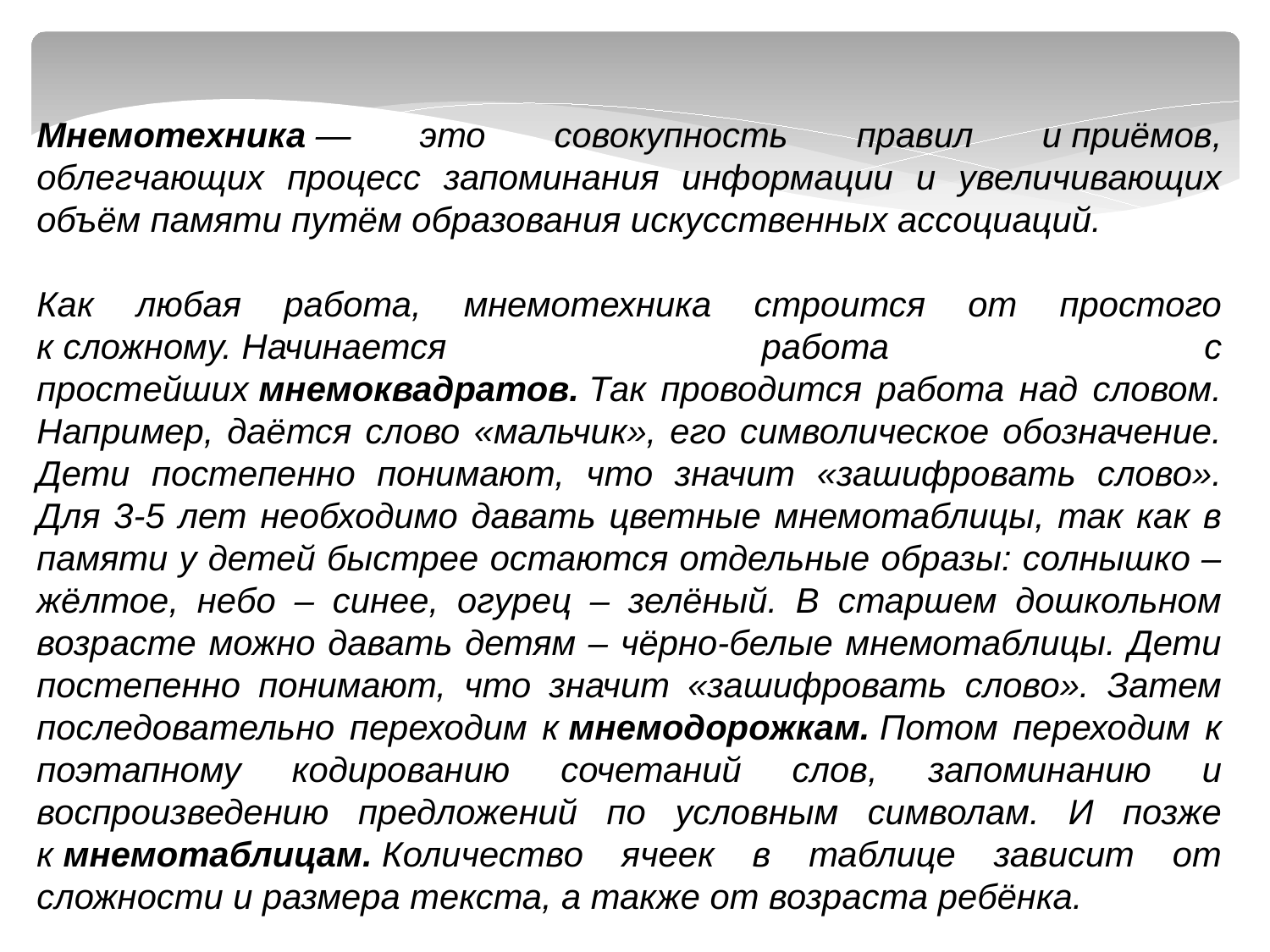

Мнемотехника — это совокупность правил и приёмов, облегчающих процесс запоминания информации и увеличивающих объём памяти путём образования искусственных ассоциаций.

Как любая работа, мнемотехника строится от простого к сложному. Начинается работа с простейших мнемоквадратов. Так проводится работа над словом. Например, даётся слово «мальчик», его символическое обозначение. Дети постепенно понимают, что значит «зашифровать слово». Для 3-5 лет необходимо давать цветные мнемотаблицы, так как в памяти у детей быстрее остаются отдельные образы: солнышко – жёлтое, небо – синее, огурец – зелёный. В старшем дошкольном возрасте можно давать детям – чёрно-белые мнемотаблицы. Дети постепенно понимают, что значит «зашифровать слово». Затем последовательно переходим к мнемодорожкам. Потом переходим к поэтапному кодированию сочетаний слов, запоминанию и воспроизведению предложений по условным символам. И позже к мнемотаблицам. Количество ячеек в таблице зависит от сложности и размера текста, а также от возраста ребёнка.